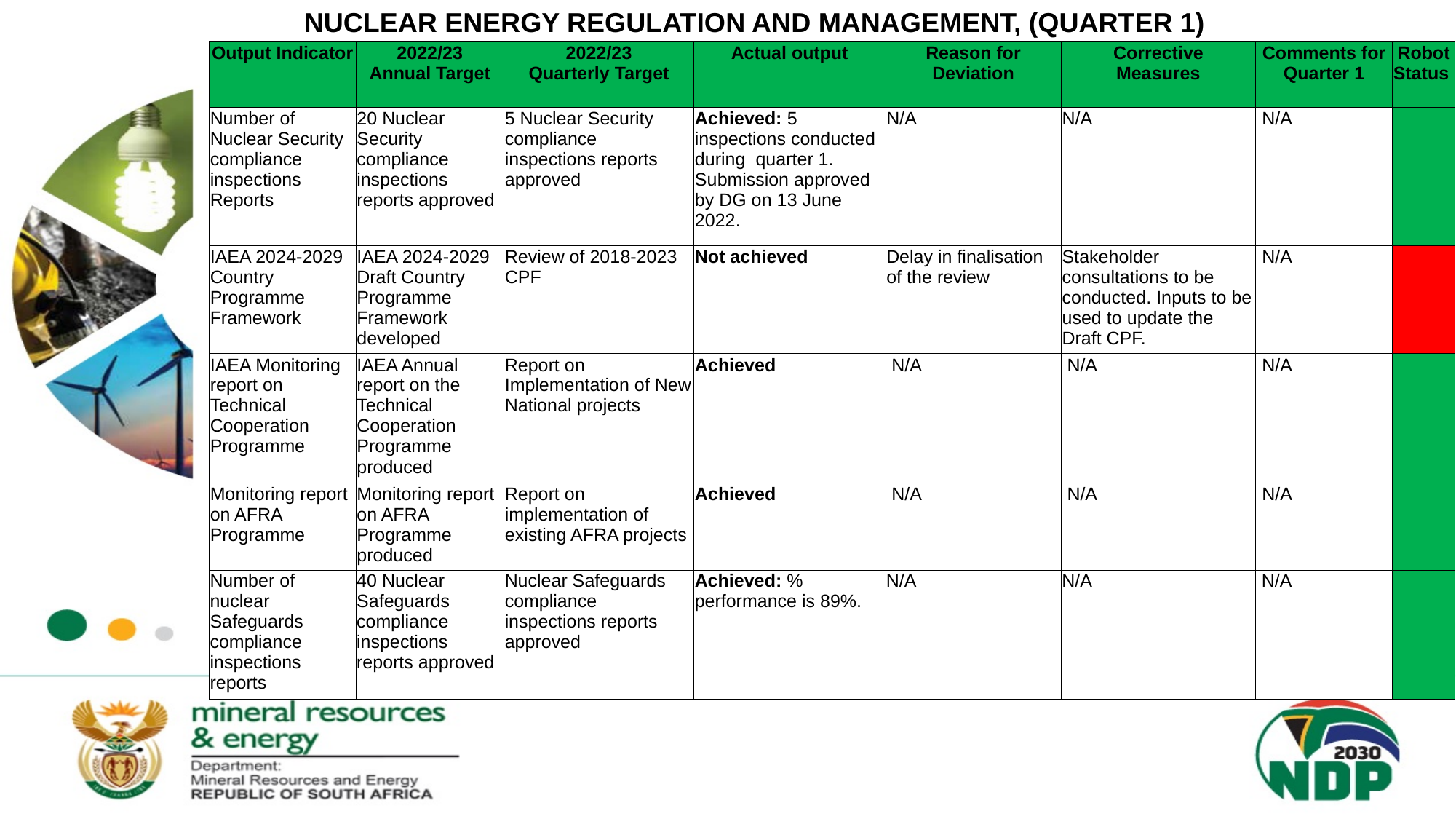

NUCLEAR ENERGY REGULATION AND MANAGEMENT, (QUARTER 1)
| Output Indicator | 2022/23 Annual Target | 2022/23 Quarterly Target | Actual output | Reason for Deviation | Corrective Measures | Comments for Quarter 1 | Robot Status |
| --- | --- | --- | --- | --- | --- | --- | --- |
| Number of Nuclear Security compliance inspections Reports | 20 Nuclear Security compliance inspections reports approved | 5 Nuclear Security compliance inspections reports approved | Achieved: 5 inspections conducted during quarter 1. Submission approved by DG on 13 June 2022. | N/A | N/A | N/A |  |
| IAEA 2024-2029 Country Programme Framework | IAEA 2024-2029 Draft Country Programme Framework developed | Review of 2018-2023 CPF | Not achieved | Delay in finalisation of the review | Stakeholder consultations to be conducted. Inputs to be used to update the Draft CPF. | N/A |  |
| IAEA Monitoring report on Technical Cooperation Programme | IAEA Annual report on the Technical Cooperation Programme produced | Report on Implementation of New National projects | Achieved | N/A | N/A | N/A |  |
| Monitoring report on AFRA Programme | Monitoring report on AFRA Programme produced | Report on implementation of existing AFRA projects | Achieved | N/A | N/A | N/A |  |
| Number of nuclear Safeguards compliance inspections reports | 40 Nuclear Safeguards compliance inspections reports approved | Nuclear Safeguards compliance inspections reports approved | Achieved: % performance is 89%. | N/A | N/A | N/A |  |